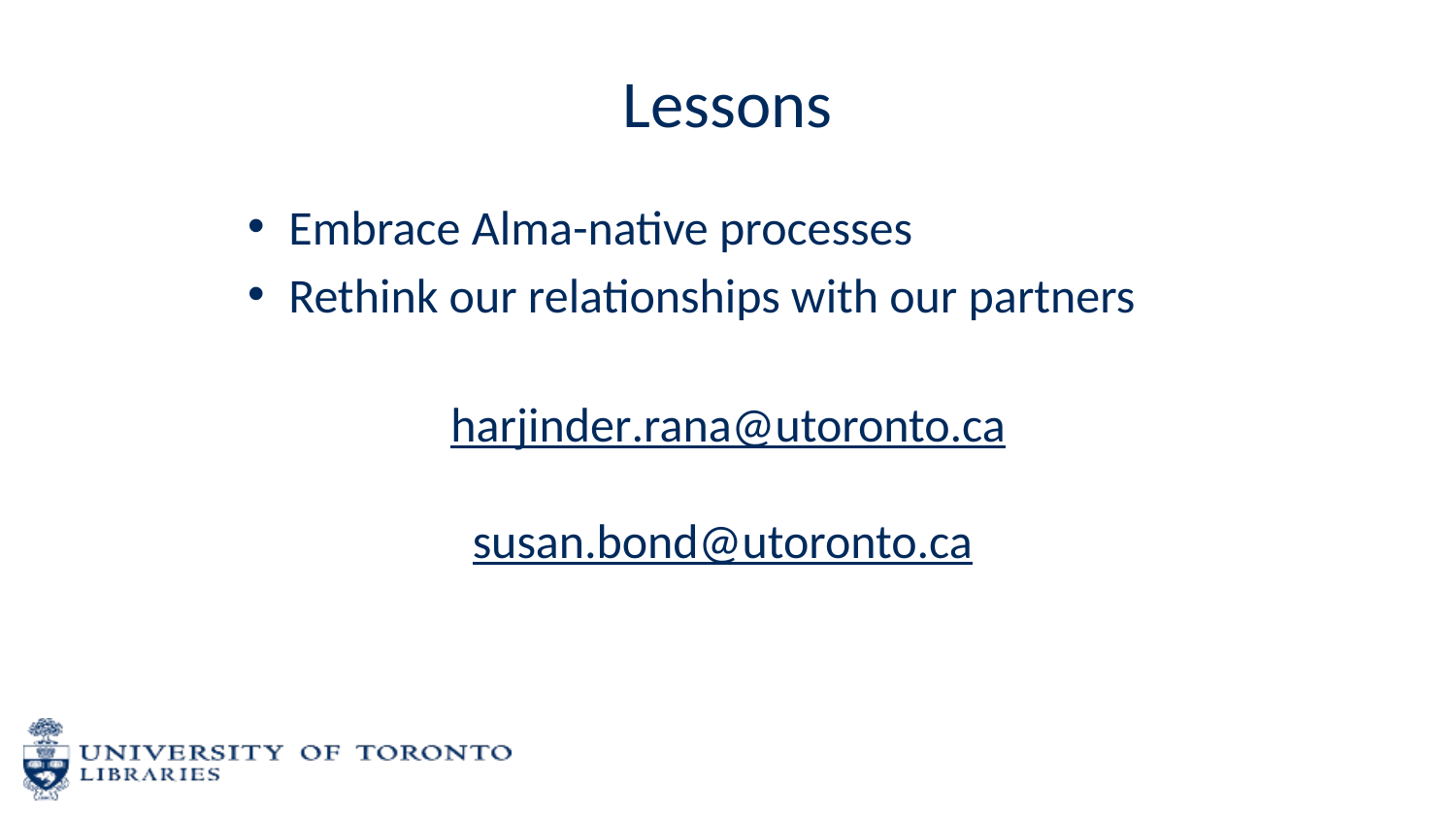

# Lessons
Embrace Alma-native processes
Rethink our relationships with our partners

harjinder.rana@utoronto.ca

susan.bond@utoronto.ca